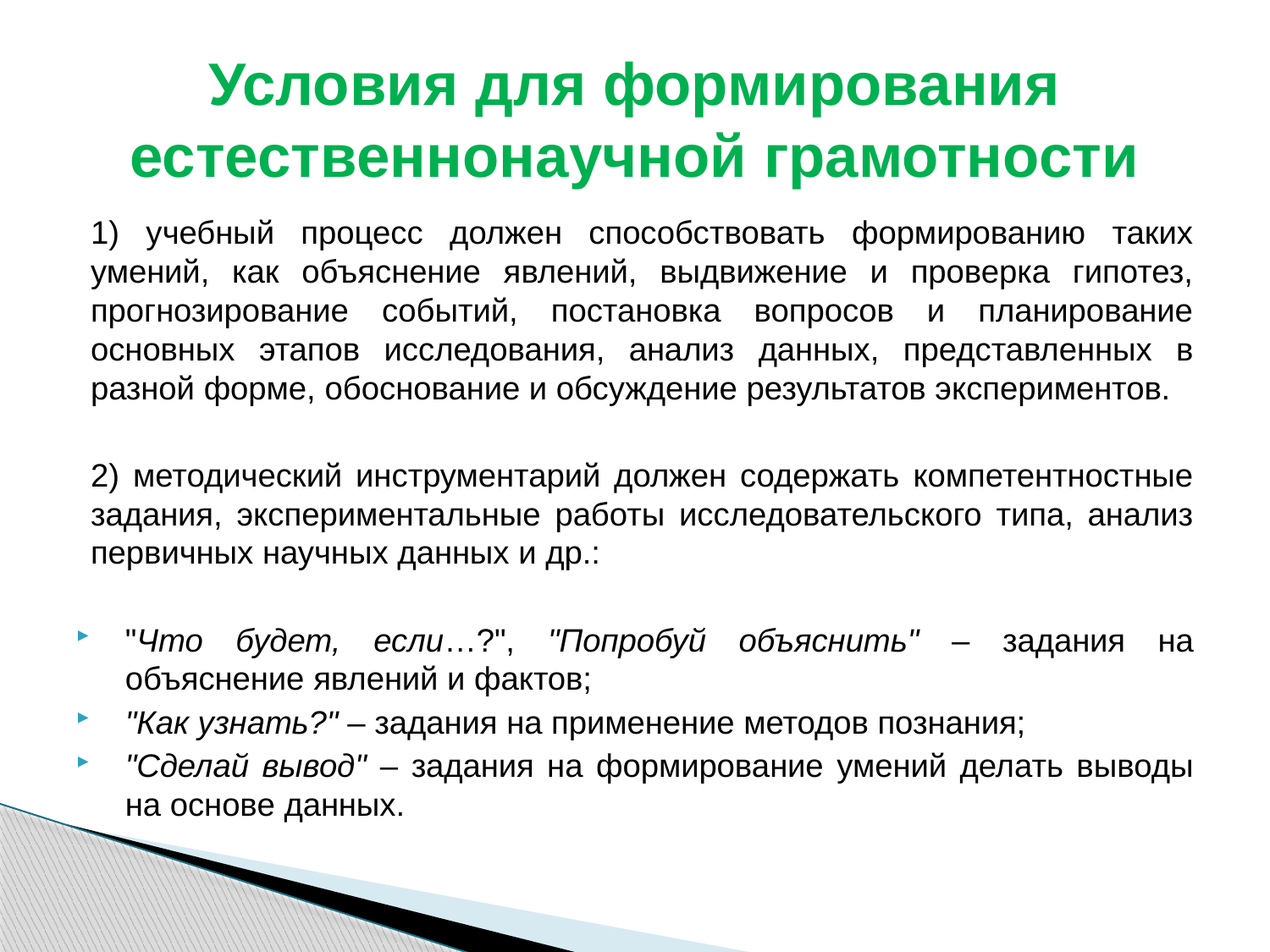

# Условия для формирования естественнонаучной грамотности
1) учебный процесс должен способствовать формированию таких умений, как объяснение явлений, выдвижение и проверка гипотез, прогнозирование событий, постановка вопросов и планирование основных этапов исследования, анализ данных, представленных в разной форме, обоснование и обсуждение результатов экспериментов.

2) методический инструментарий должен содержать компетентностные задания, экспериментальные работы исследовательского типа, анализ первичных научных данных и др.:

"Что будет, если…?", "Попробуй объяснить" – задания на объяснение явлений и фактов;
"Как узнать?" – задания на применение методов познания;
"Сделай вывод" – задания на формирование умений делать выводы на основе данных.